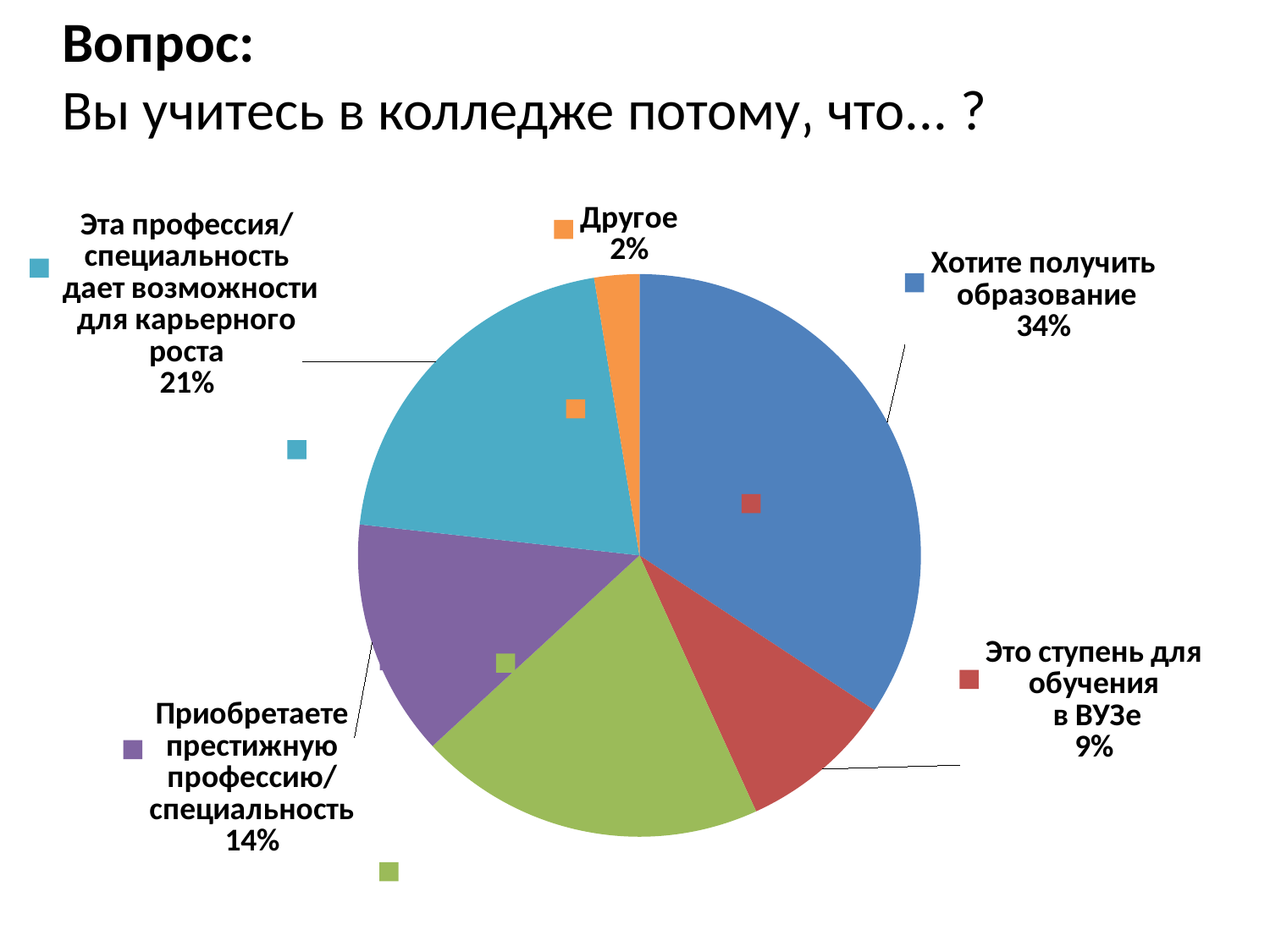

Вопрос:
Вы учитесь в колледже потому‚ что... ?

### Chart

| Category | Столбец1 |
|---|---|
| Хотите получить
 образование | 146.0 |
| Это ступень для обучения
 в ВУЗе | 38.0 |
| Нравится именно эта профессия/специальность | 85.0 |
| Приобретаете престижную профессию/специальность | 58.0 |
| Эта профессия/специальность
 дает возможности для карьерного роста | 88.0 |
| Другое | 11.0 |